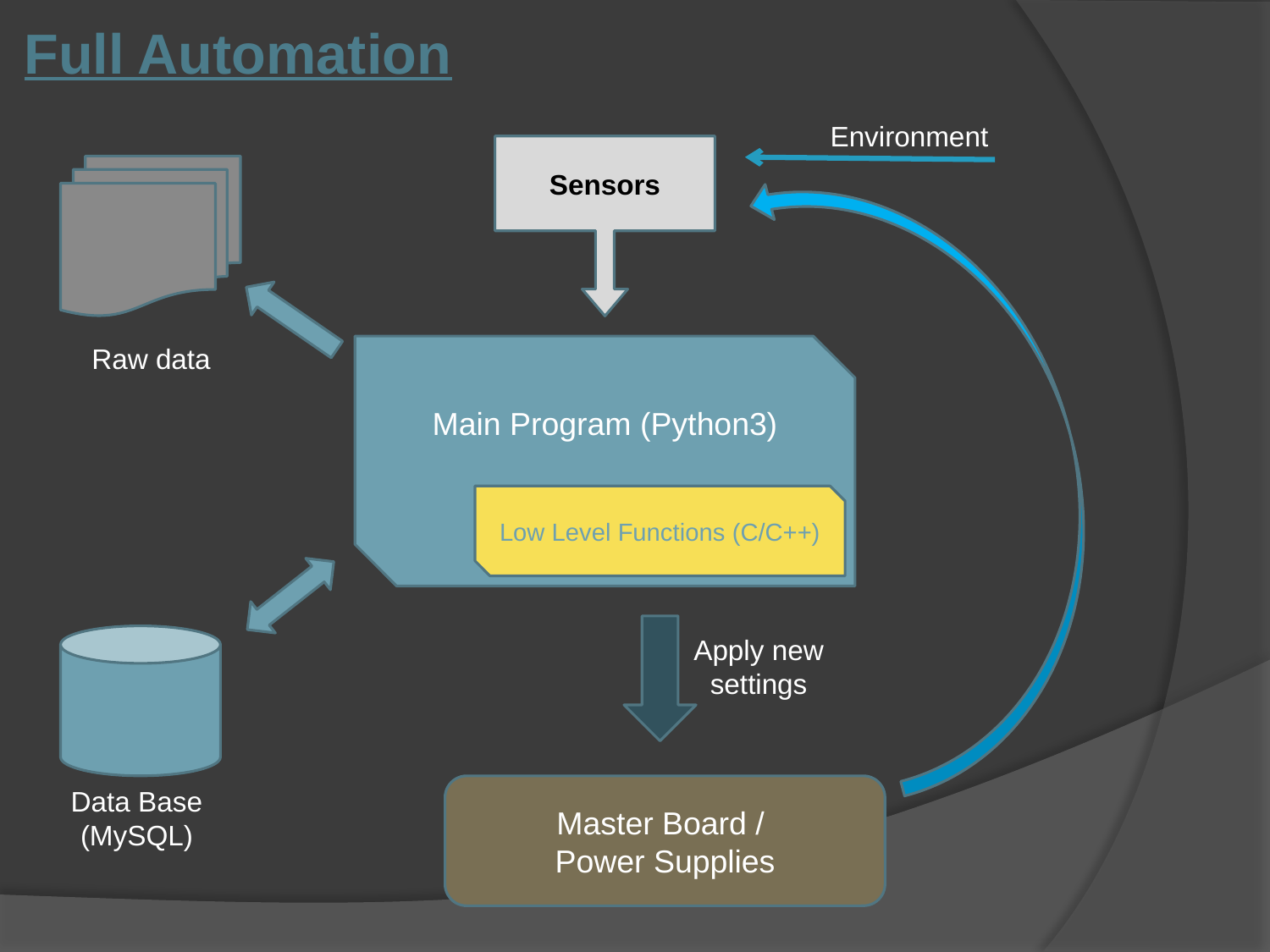

# Full Automation
Environment
Sensors

Raw data
Main Program (Python3)

Low Level Functions (C/C++)

Apply new settings
Master Board /
Power Supplies
Data Base (MySQL)